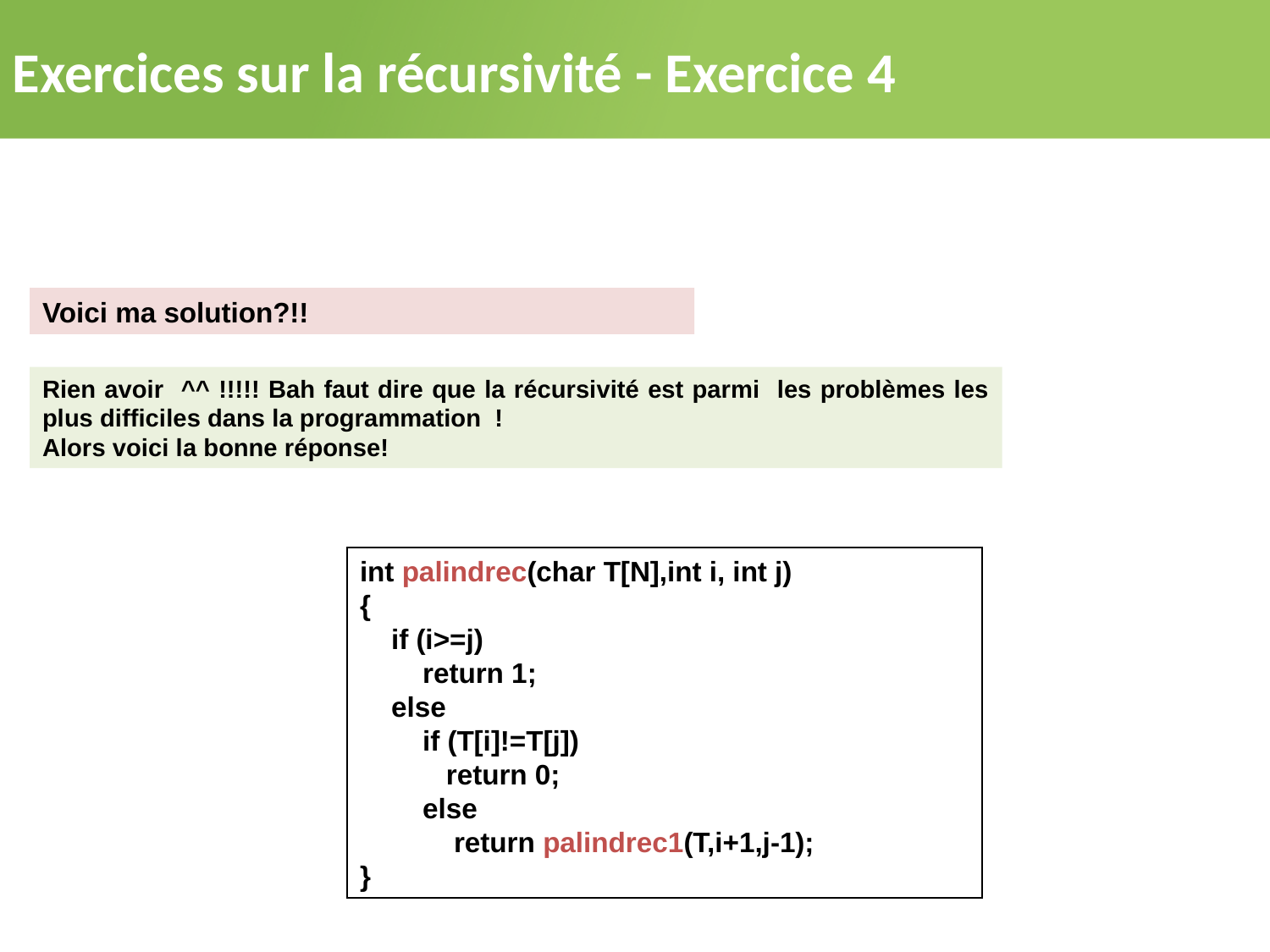

Exercices sur la récursivité - Exercice 4

Voici ma solution?!!
Rien avoir  ^^ !!!!! Bah faut dire que la récursivité est parmi  les problèmes les plus difficiles dans la programmation  !
Alors voici la bonne réponse!
int palindrec(char T[N],int i, int j)
{
    if (i>=j)
        return 1;
    else
        if (T[i]!=T[j])
           return 0;
        else
            return palindrec1(T,i+1,j-1);
}